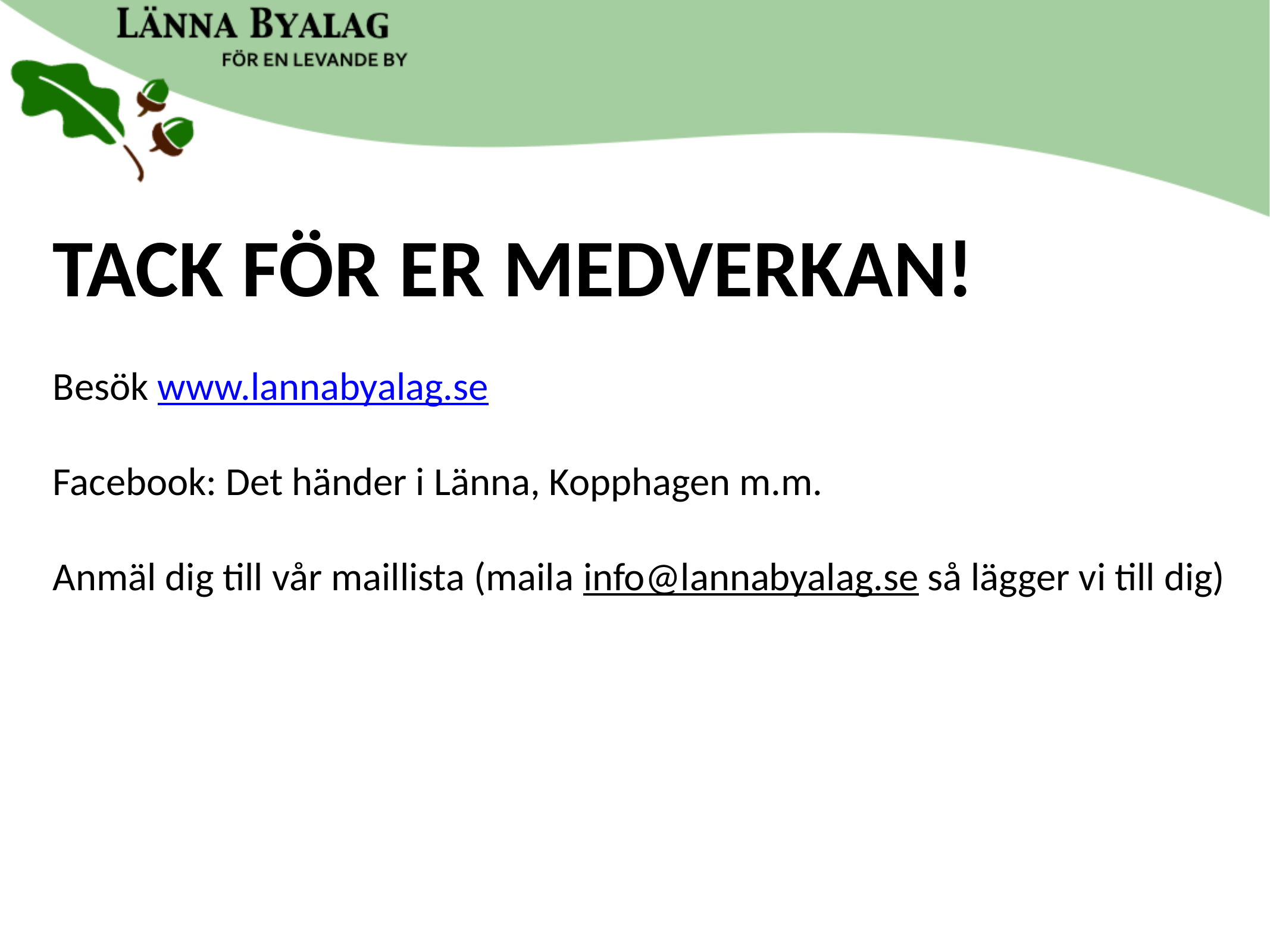

TACK FÖR ER MEDVERKAN!

Besök www.lannabyalag.se

Facebook: Det händer i Länna, Kopphagen m.m.

Anmäl dig till vår maillista (maila info@lannabyalag.se så lägger vi till dig)